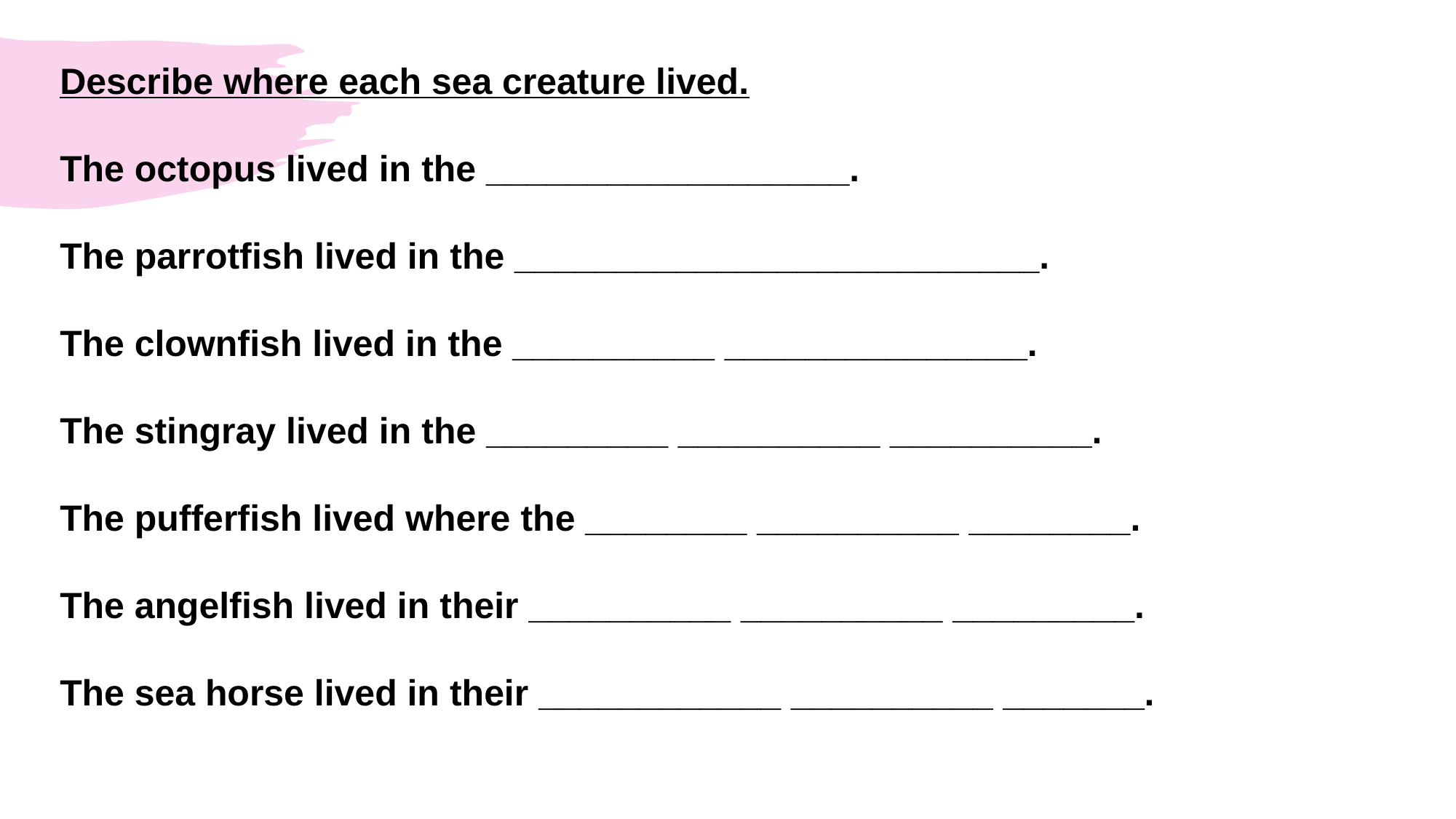

Describe where each sea creature lived.

The octopus lived in the __________________.

The parrotfish lived in the __________________________.

The clownfish lived in the __________ _______________.

The stingray lived in the _________ __________ __________.

The pufferfish lived where the ________ __________ ________.

The angelfish lived in their __________ __________ _________.

The sea horse lived in their ____________ __________ _______.